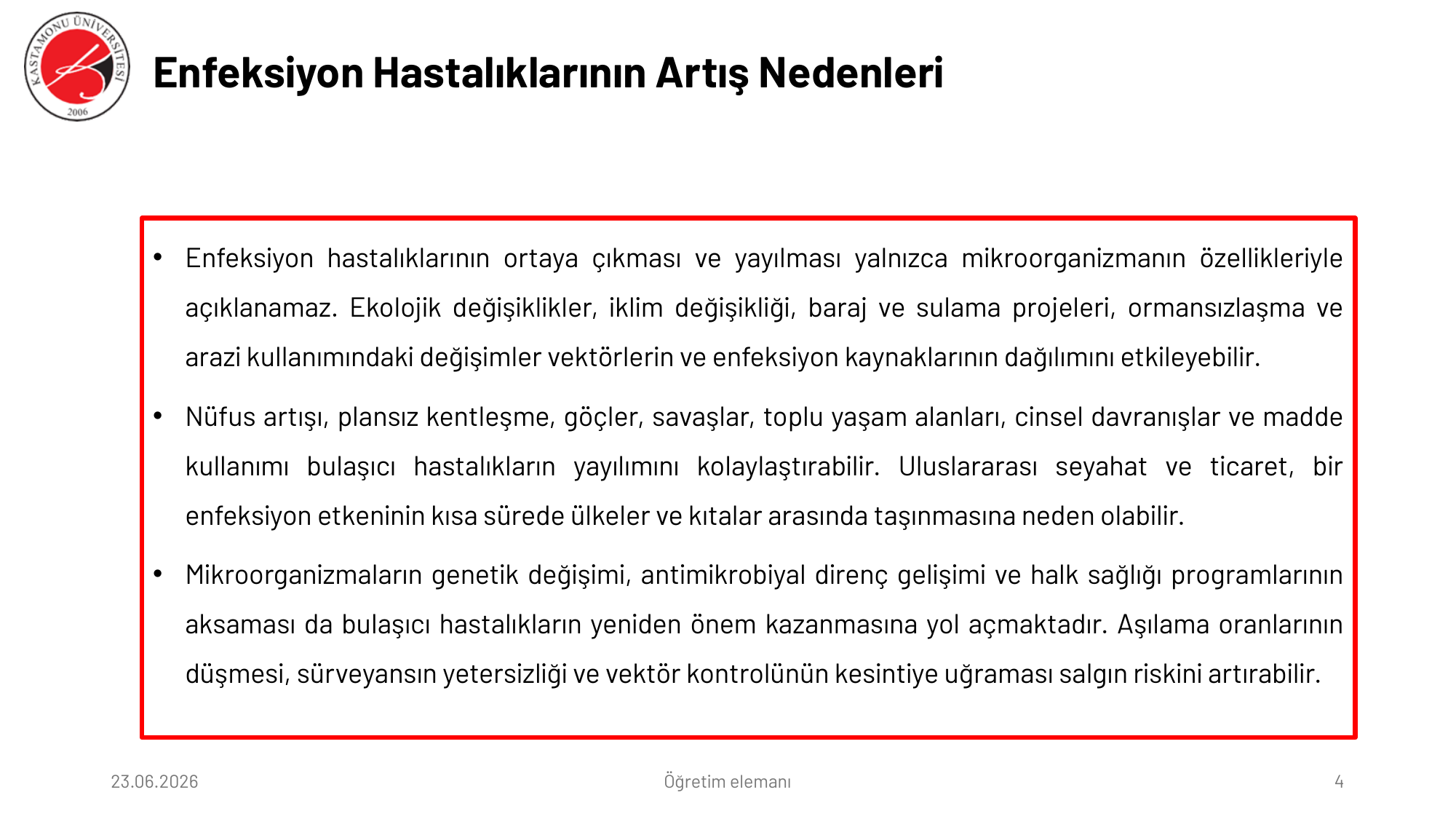

# Enfeksiyon Hastalıklarının Artış Nedenleri
Enfeksiyon hastalıklarının ortaya çıkması ve yayılması yalnızca mikroorganizmanın özellikleriyle açıklanamaz. Ekolojik değişiklikler, iklim değişikliği, baraj ve sulama projeleri, ormansızlaşma ve arazi kullanımındaki değişimler vektörlerin ve enfeksiyon kaynaklarının dağılımını etkileyebilir.
Nüfus artışı, plansız kentleşme, göçler, savaşlar, toplu yaşam alanları, cinsel davranışlar ve madde kullanımı bulaşıcı hastalıkların yayılımını kolaylaştırabilir. Uluslararası seyahat ve ticaret, bir enfeksiyon etkeninin kısa sürede ülkeler ve kıtalar arasında taşınmasına neden olabilir.
Mikroorganizmaların genetik değişimi, antimikrobiyal direnç gelişimi ve halk sağlığı programlarının aksaması da bulaşıcı hastalıkların yeniden önem kazanmasına yol açmaktadır. Aşılama oranlarının düşmesi, sürveyansın yetersizliği ve vektör kontrolünün kesintiye uğraması salgın riskini artırabilir.

23.06.2026
Öğretim elemanı
4